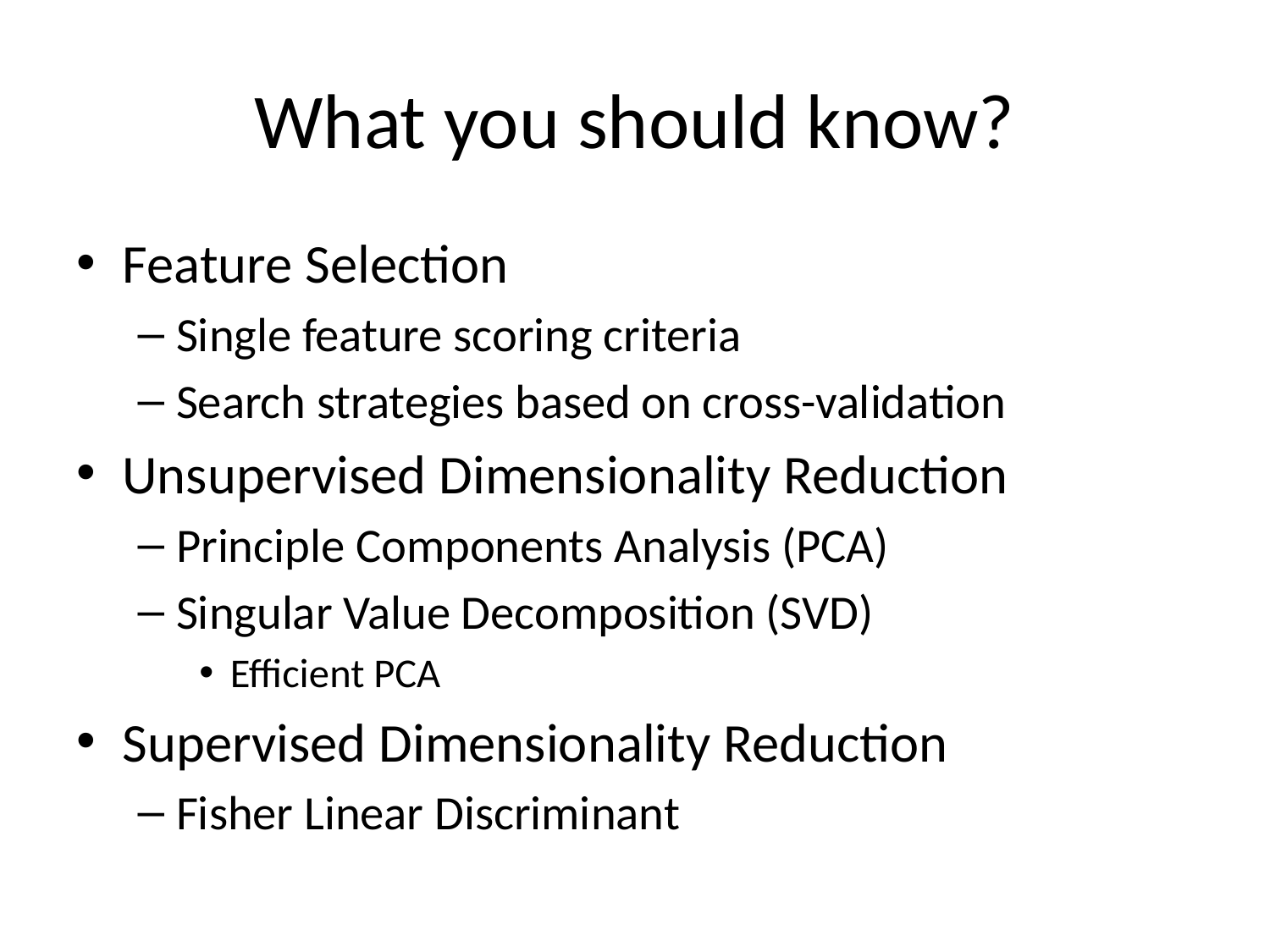

# What you should know?
Feature Selection
Single feature scoring criteria
Search strategies based on cross-validation
Unsupervised Dimensionality Reduction
Principle Components Analysis (PCA)
Singular Value Decomposition (SVD)
Efficient PCA
Supervised Dimensionality Reduction
Fisher Linear Discriminant